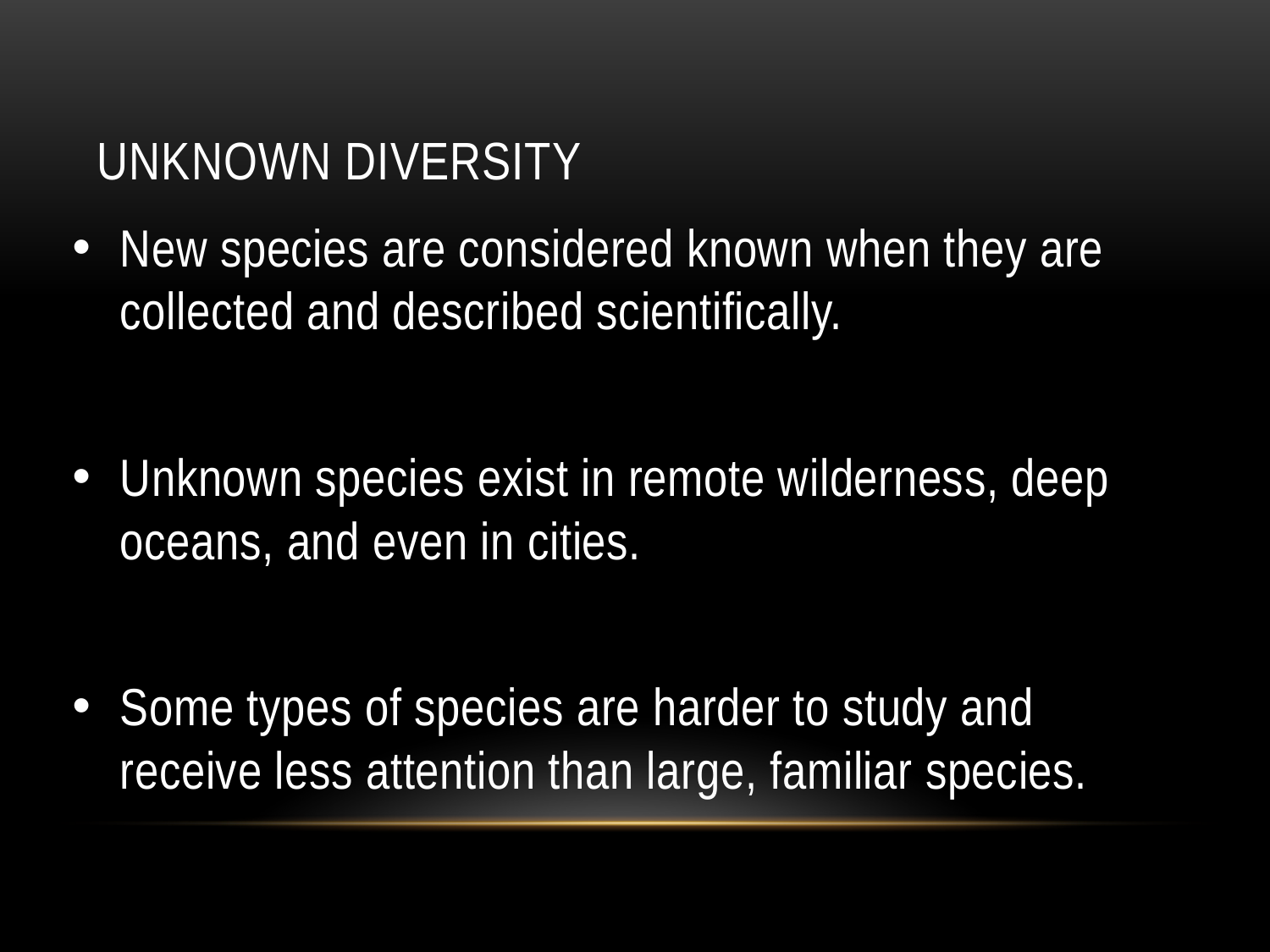

# Unknown Diversity
New species are considered known when they are collected and described scientifically.

Unknown species exist in remote wilderness, deep oceans, and even in cities.

Some types of species are harder to study and receive less attention than large, familiar species.